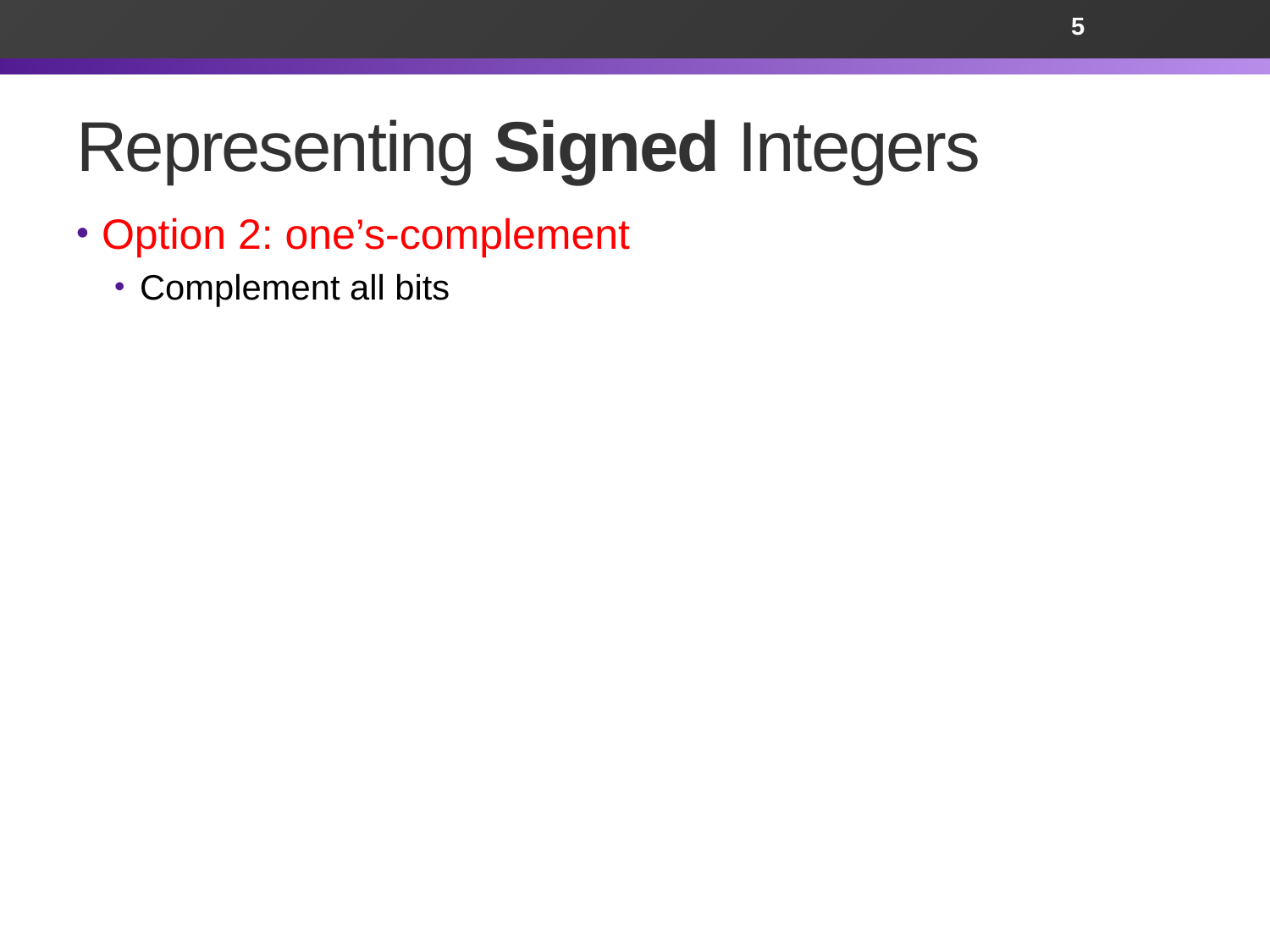

5
# Representing Signed Integers
Option 2: one’s-complement
Complement all bits